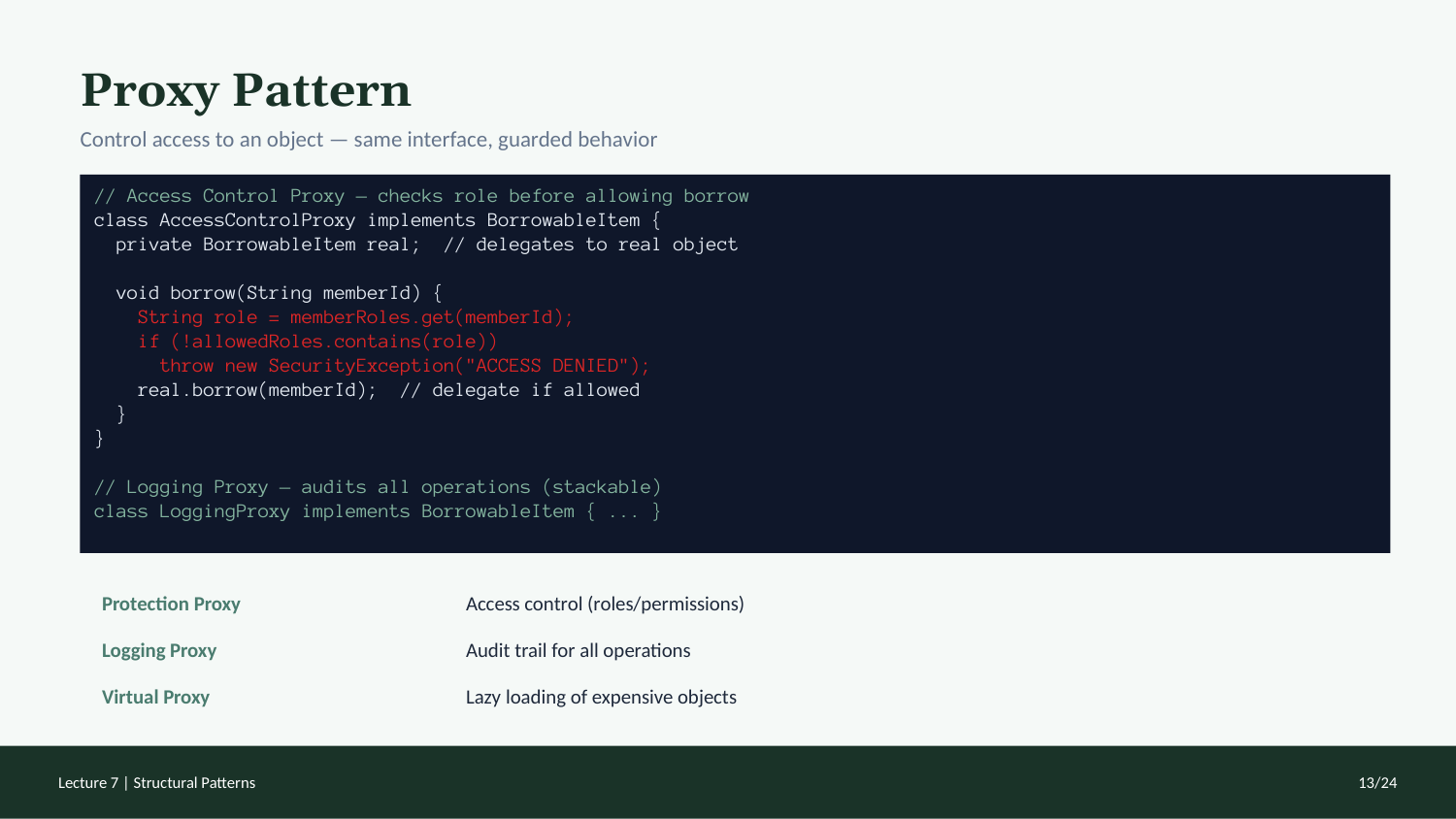

Proxy Pattern
Control access to an object — same interface, guarded behavior

// Access Control Proxy — checks role before allowing borrow
class AccessControlProxy implements BorrowableItem {
  private BorrowableItem real;  // delegates to real object

  void borrow(String memberId) {
    String role = memberRoles.get(memberId);
    if (!allowedRoles.contains(role))
      throw new SecurityException("ACCESS DENIED");
    real.borrow(memberId);  // delegate if allowed
  }
}

// Logging Proxy — audits all operations (stackable)
class LoggingProxy implements BorrowableItem { ... }
Protection Proxy
Access control (roles/permissions)
Logging Proxy
Audit trail for all operations
Virtual Proxy
Lazy loading of expensive objects

Lecture 7 | Structural Patterns
13/24